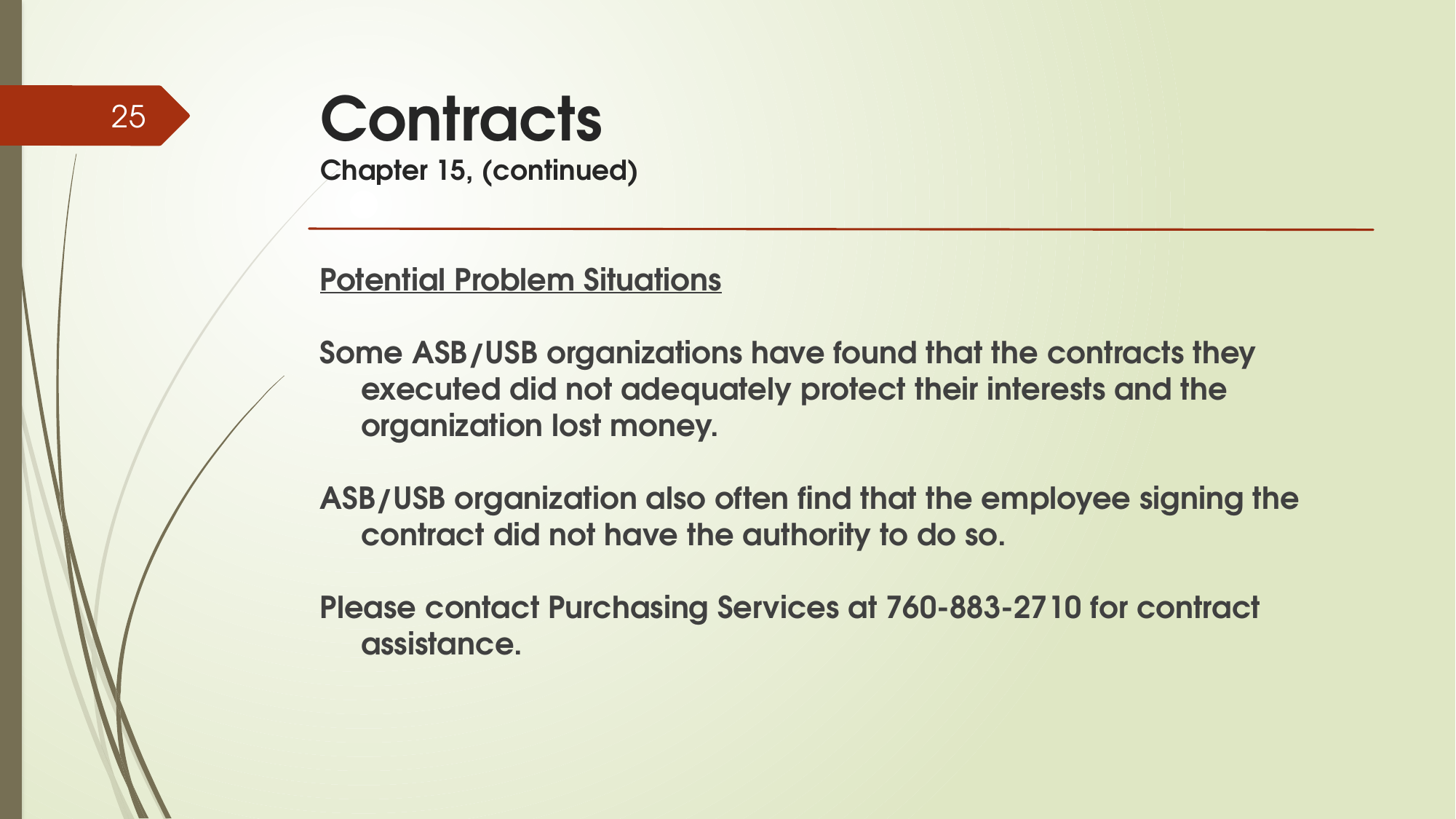

# Contracts Chapter 15, (continued)
25
Potential Problem Situations

Some ASB/USB organizations have found that the contracts they executed did not adequately protect their interests and the organization lost money.

ASB/USB organization also often find that the employee signing the contract did not have the authority to do so.

Please contact Purchasing Services at 760-883-2710 for contract assistance.